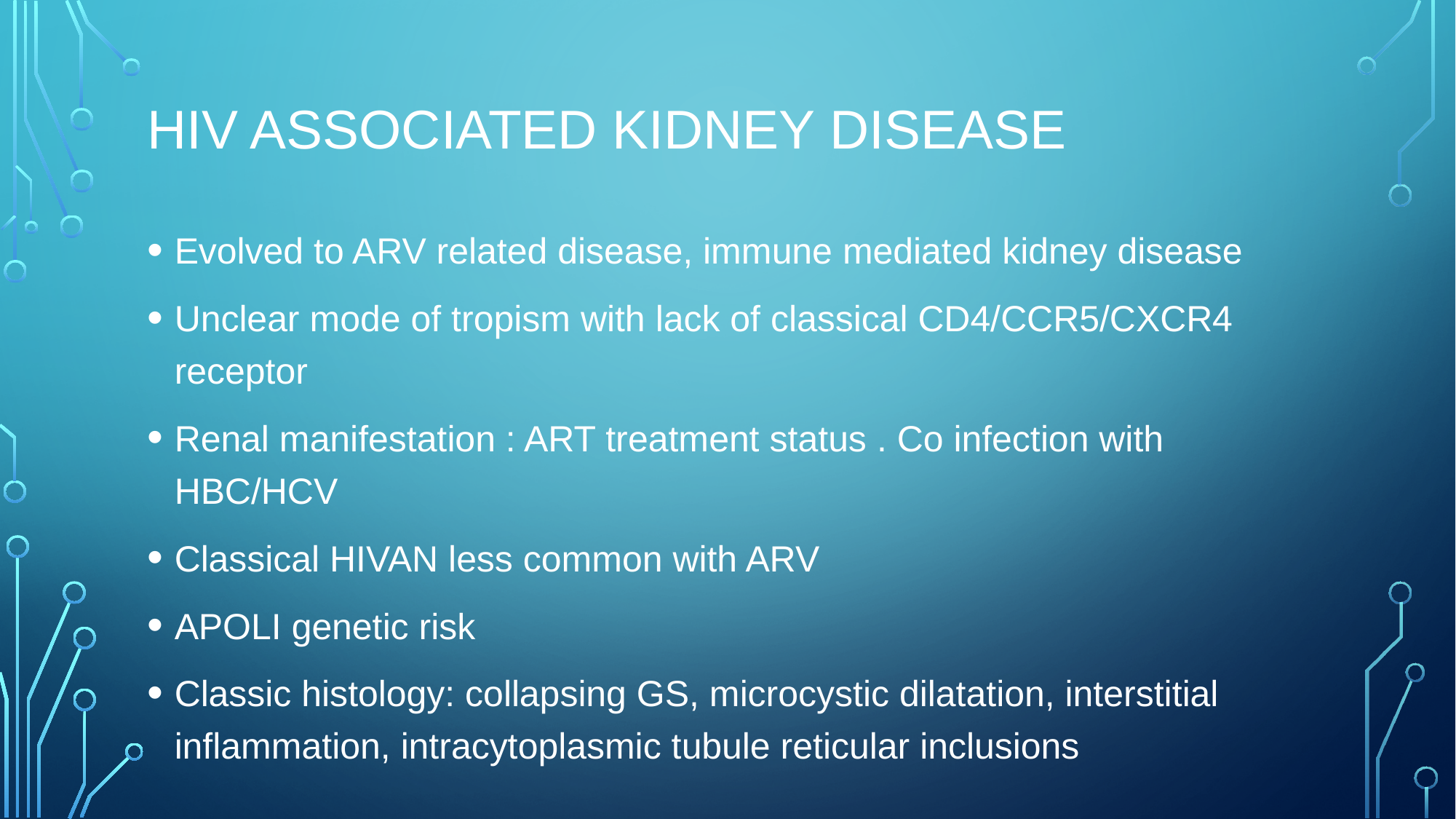

# HIV associated kidney disease
Evolved to ARV related disease, immune mediated kidney disease
Unclear mode of tropism with lack of classical CD4/CCR5/CXCR4 receptor
Renal manifestation : ART treatment status . Co infection with HBC/HCV
Classical HIVAN less common with ARV
APOLI genetic risk
Classic histology: collapsing GS, microcystic dilatation, interstitial inflammation, intracytoplasmic tubule reticular inclusions